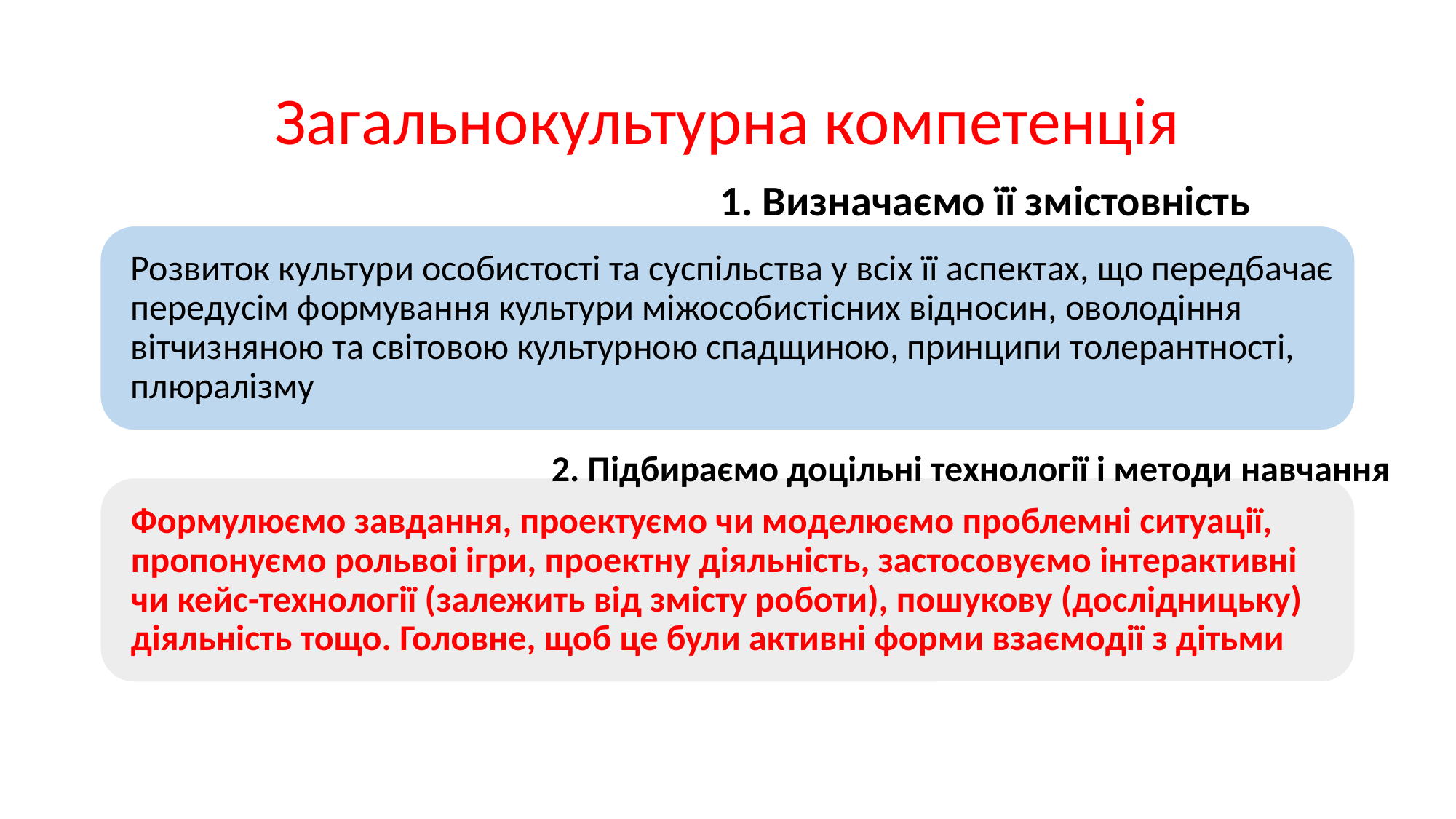

# Загальнокультурна компетенція
1. Визначаємо її змістовність

Розвиток культури особистості та суспільства у всіх її аспектах, що передбачає передусім формування культури міжособистісних відносин, оволодіння вітчизняною та світовою культурною спадщиною, принципи толерантності, плюралізму

Формулюємо завдання, проектуємо чи моделюємо проблемні ситуації, пропонуємо рольвоі ігри, проектну діяльність, застосовуємо інтерактивні чи кейс-технології (залежить від змісту роботи), пошукову (дослідницьку) діяльність тощо. Головне, щоб це були активні форми взаємодії з дітьми

2. Підбираємо доцільні технології і методи навчання